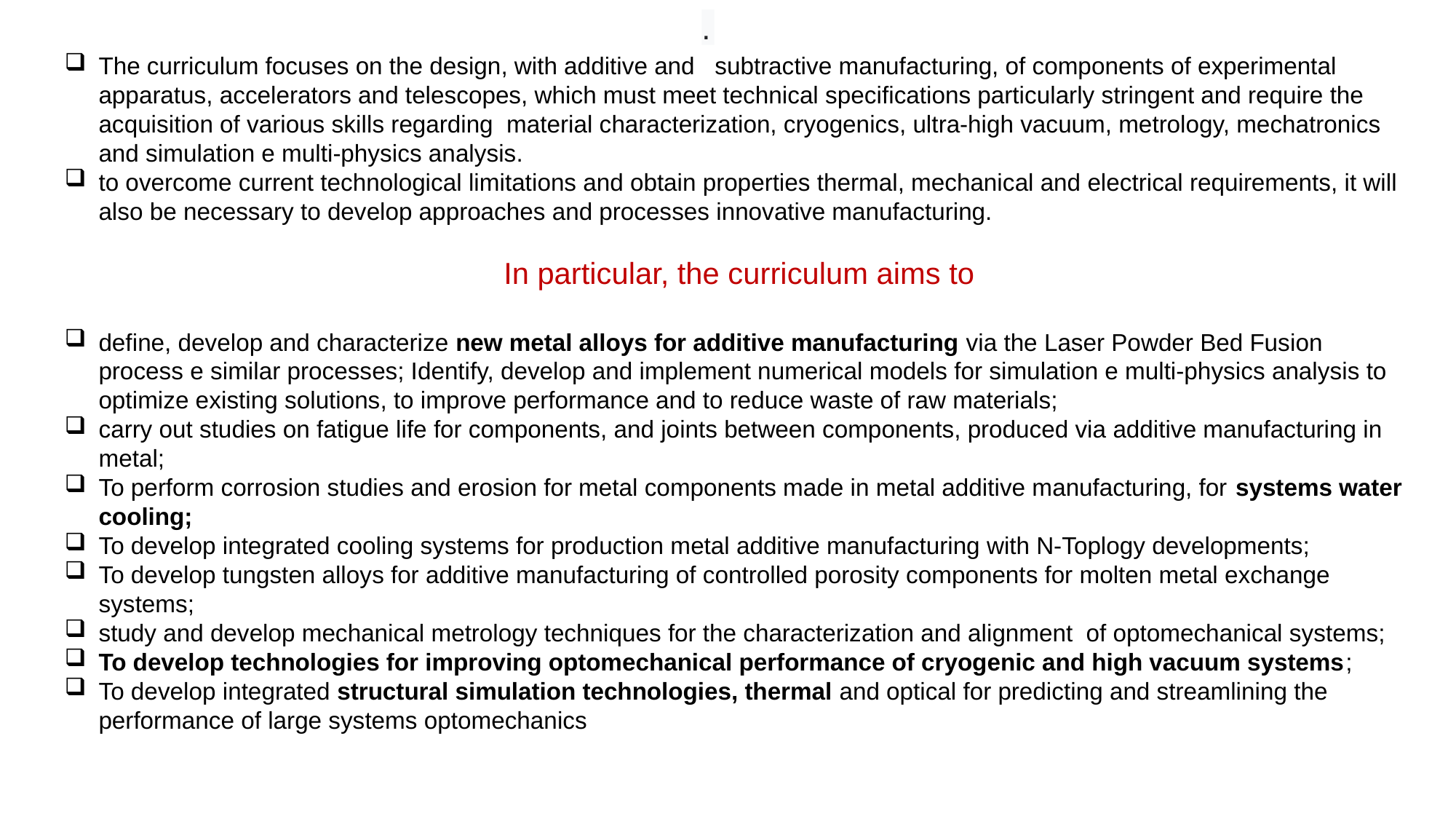

.
The curriculum focuses on the design, with additive and   subtractive manufacturing, of components of experimental apparatus, accelerators and telescopes, which must meet technical specifications particularly stringent and require the acquisition of various skills regarding  material characterization, cryogenics, ultra-high vacuum, metrology, mechatronics and simulation e multi-physics analysis.
to overcome current technological limitations and obtain properties thermal, mechanical and electrical requirements, it will also be necessary to develop approaches and processes innovative manufacturing.

In particular, the curriculum aims to

define, develop and characterize new metal alloys for additive manufacturing via the Laser Powder Bed Fusion process e similar processes; Identify, develop and implement numerical models for simulation e multi-physics analysis to optimize existing solutions, to improve performance and to reduce waste of raw materials;
carry out studies on fatigue life for components, and joints between components, produced via additive manufacturing in metal;
To perform corrosion studies and erosion for metal components made in metal additive manufacturing, for systems water cooling;
To develop integrated cooling systems for production metal additive manufacturing with N-Toplogy developments;
To develop tungsten alloys for additive manufacturing of controlled porosity components for molten metal exchange systems;
study and develop mechanical metrology techniques for the characterization and alignment  of optomechanical systems;
To develop technologies for improving optomechanical performance of cryogenic and high vacuum systems;
To develop integrated structural simulation technologies, thermal and optical for predicting and streamlining the performance of large systems optomechanics